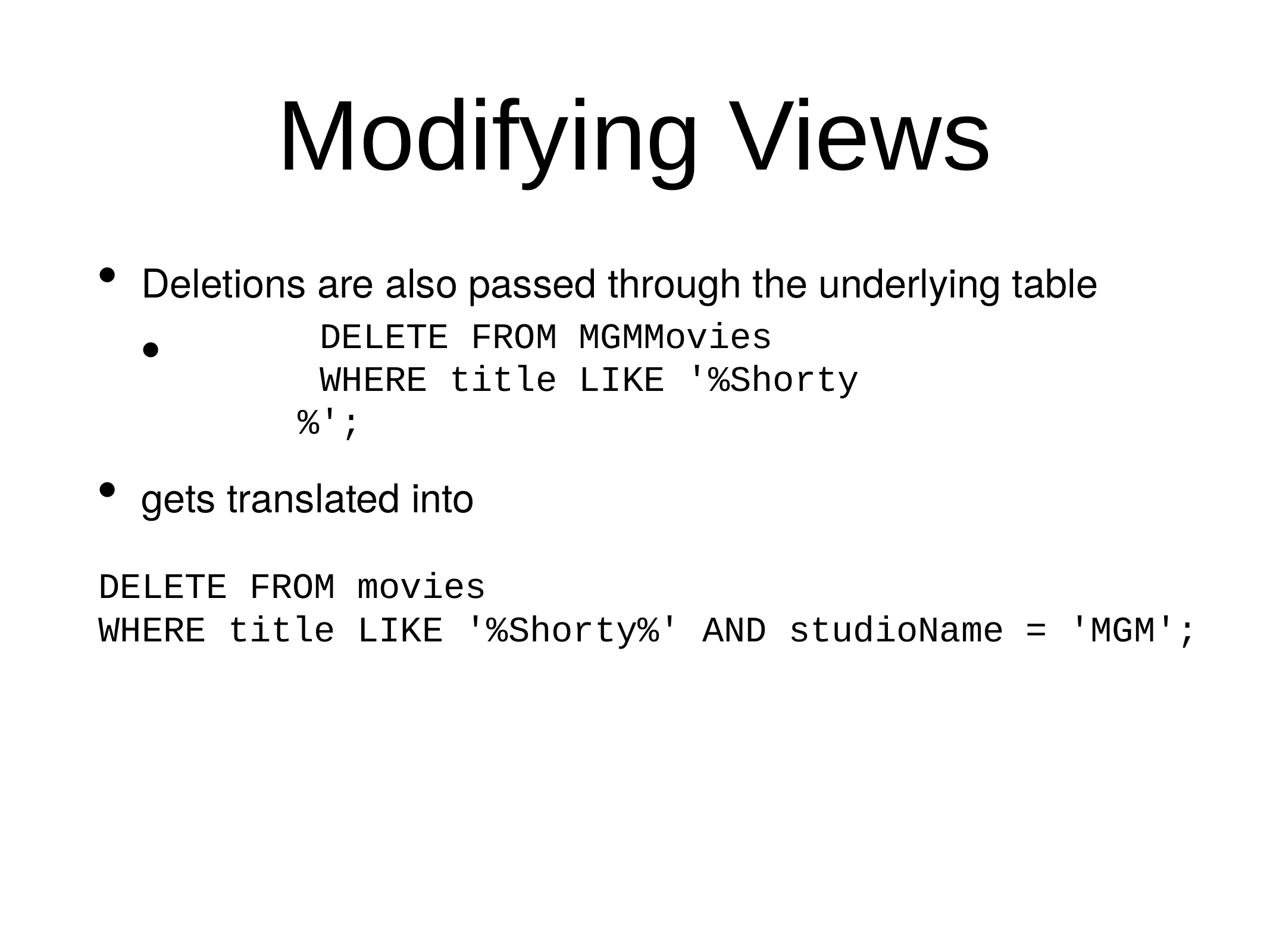

# Modifying Views
Deletions are also passed through the underlying table

gets translated into
DELETE FROM MGMMovies
WHERE title LIKE '%Shorty%';
DELETE FROM movies
WHERE title LIKE '%Shorty%' AND studioName = 'MGM';